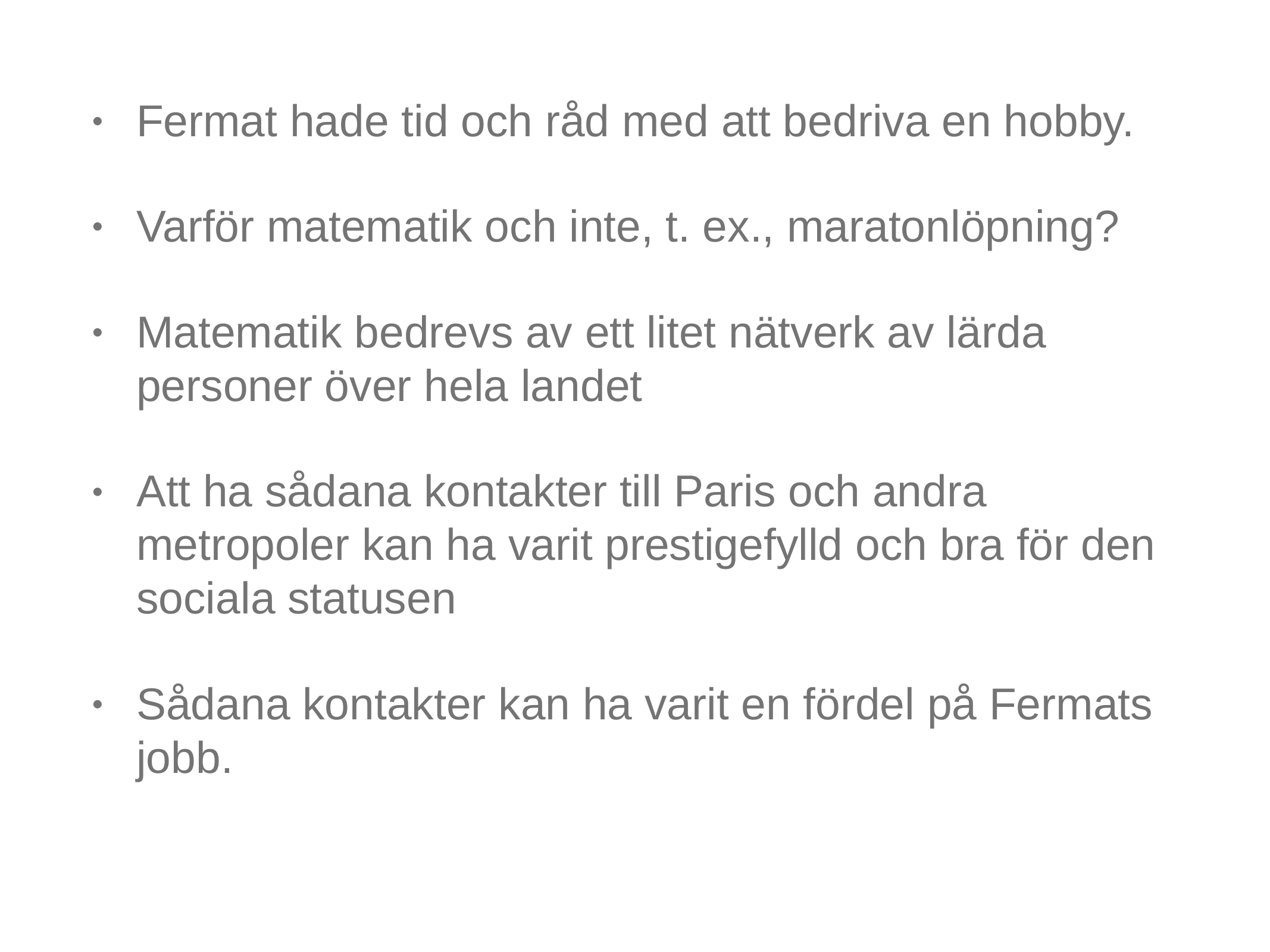

Fermat hade tid och råd med att bedriva en hobby.
Varför matematik och inte, t. ex., maratonlöpning?
Matematik bedrevs av ett litet nätverk av lärda personer över hela landet
Att ha sådana kontakter till Paris och andra metropoler kan ha varit prestigefylld och bra för den sociala statusen
Sådana kontakter kan ha varit en fördel på Fermats jobb.